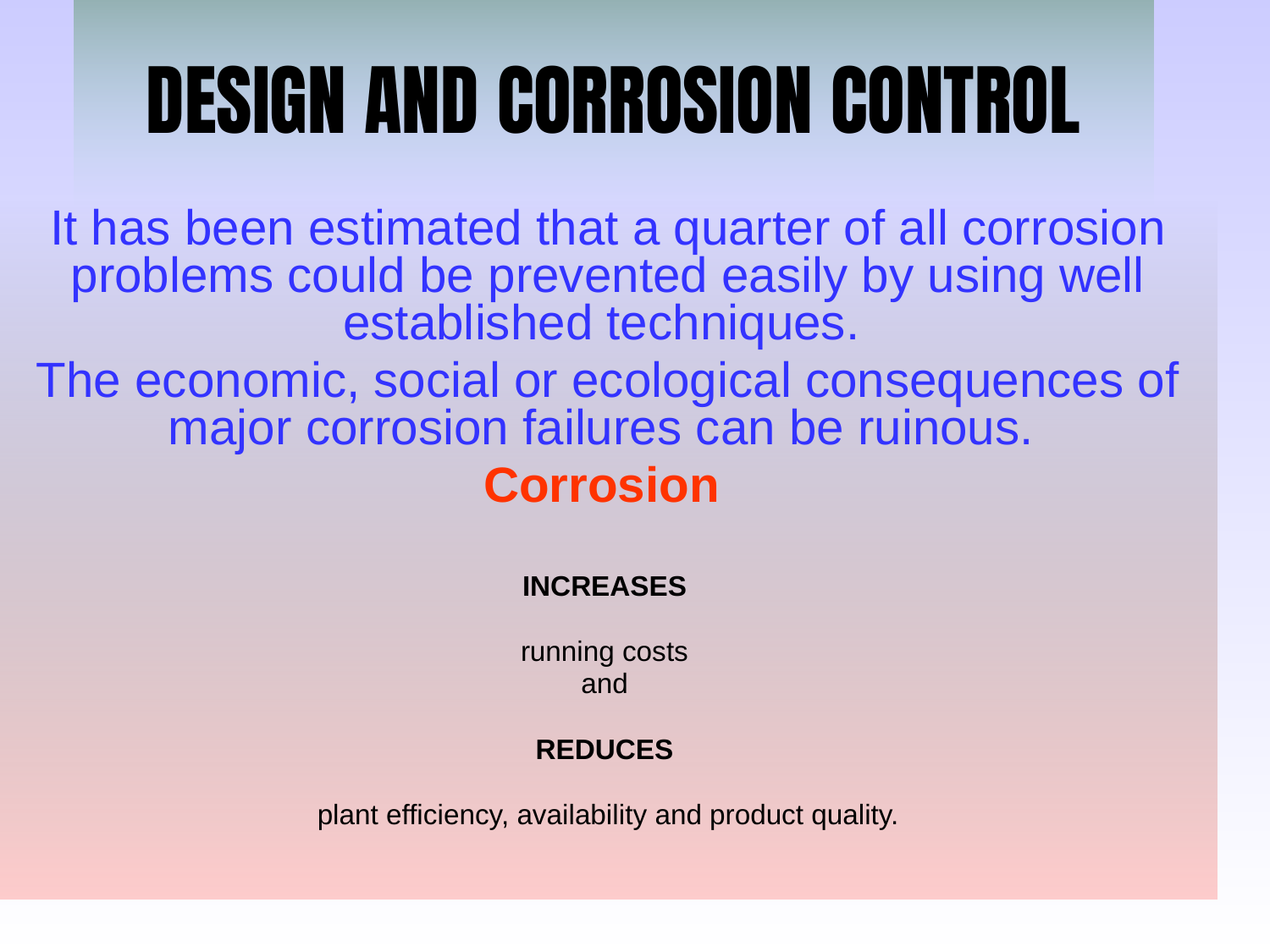

# DESIGN AND CORROSION CONTROL
It has been estimated that a quarter of all corrosion problems could be prevented easily by using well established techniques.
The economic, social or ecological consequences of major corrosion failures can be ruinous.
Corrosion

INCREASES

running costs
and

REDUCES

plant efficiency, availability and product quality.